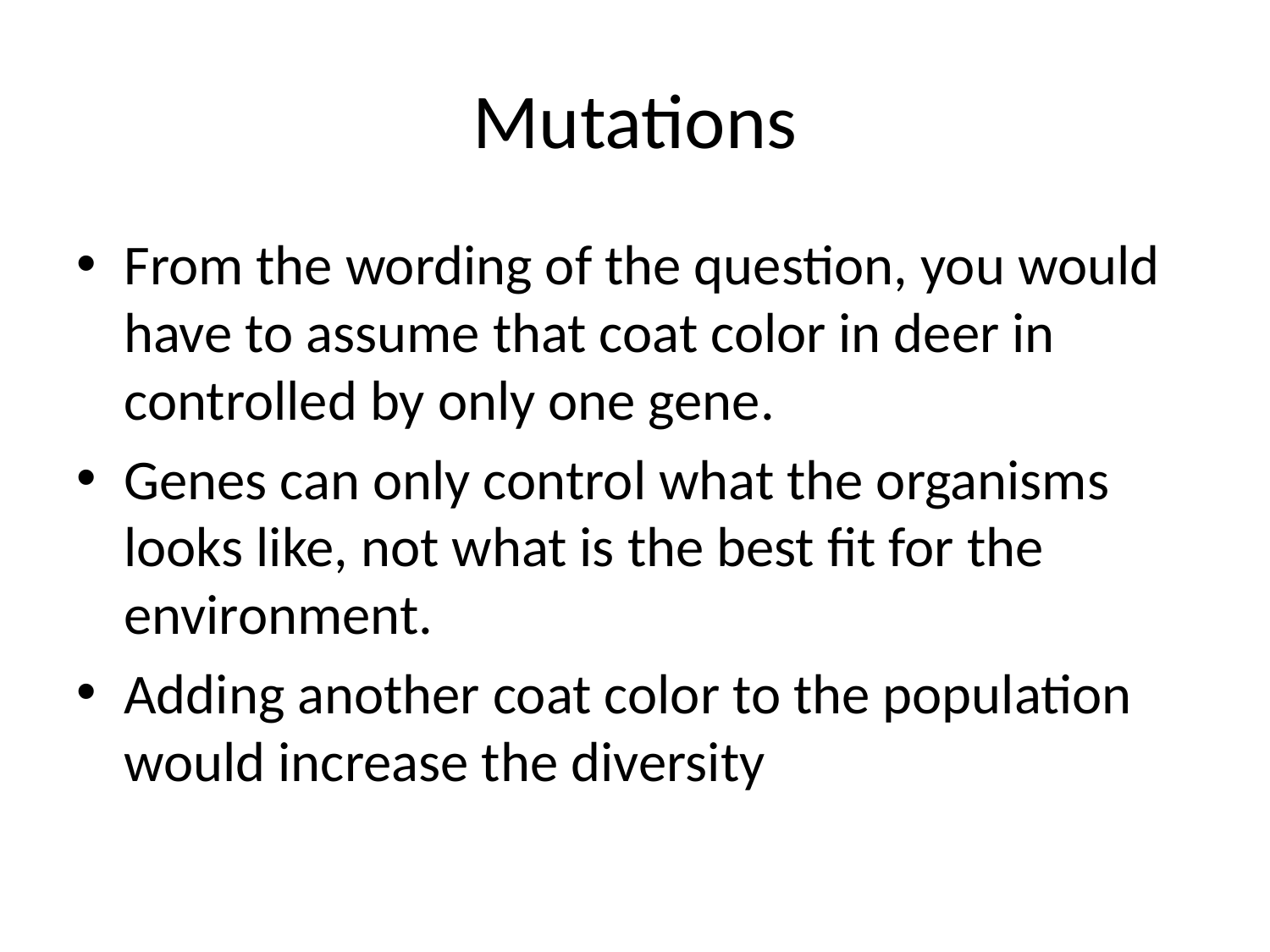

# Mutations
From the wording of the question, you would have to assume that coat color in deer in controlled by only one gene.
Genes can only control what the organisms looks like, not what is the best fit for the environment.
Adding another coat color to the population would increase the diversity